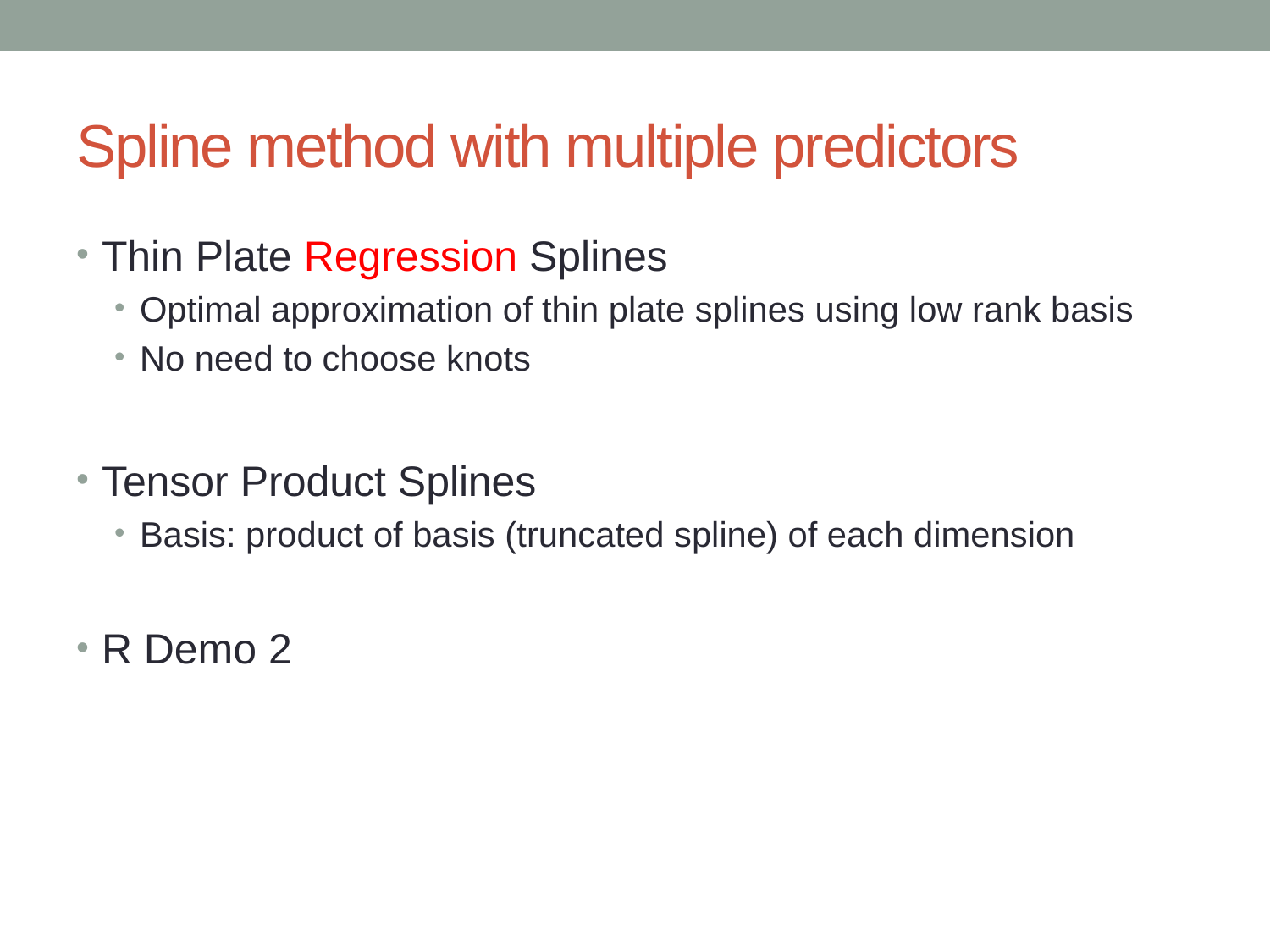

# Spline method with multiple predictors
Thin Plate Regression Splines
Optimal approximation of thin plate splines using low rank basis
No need to choose knots

Tensor Product Splines
Basis: product of basis (truncated spline) of each dimension

R Demo 2